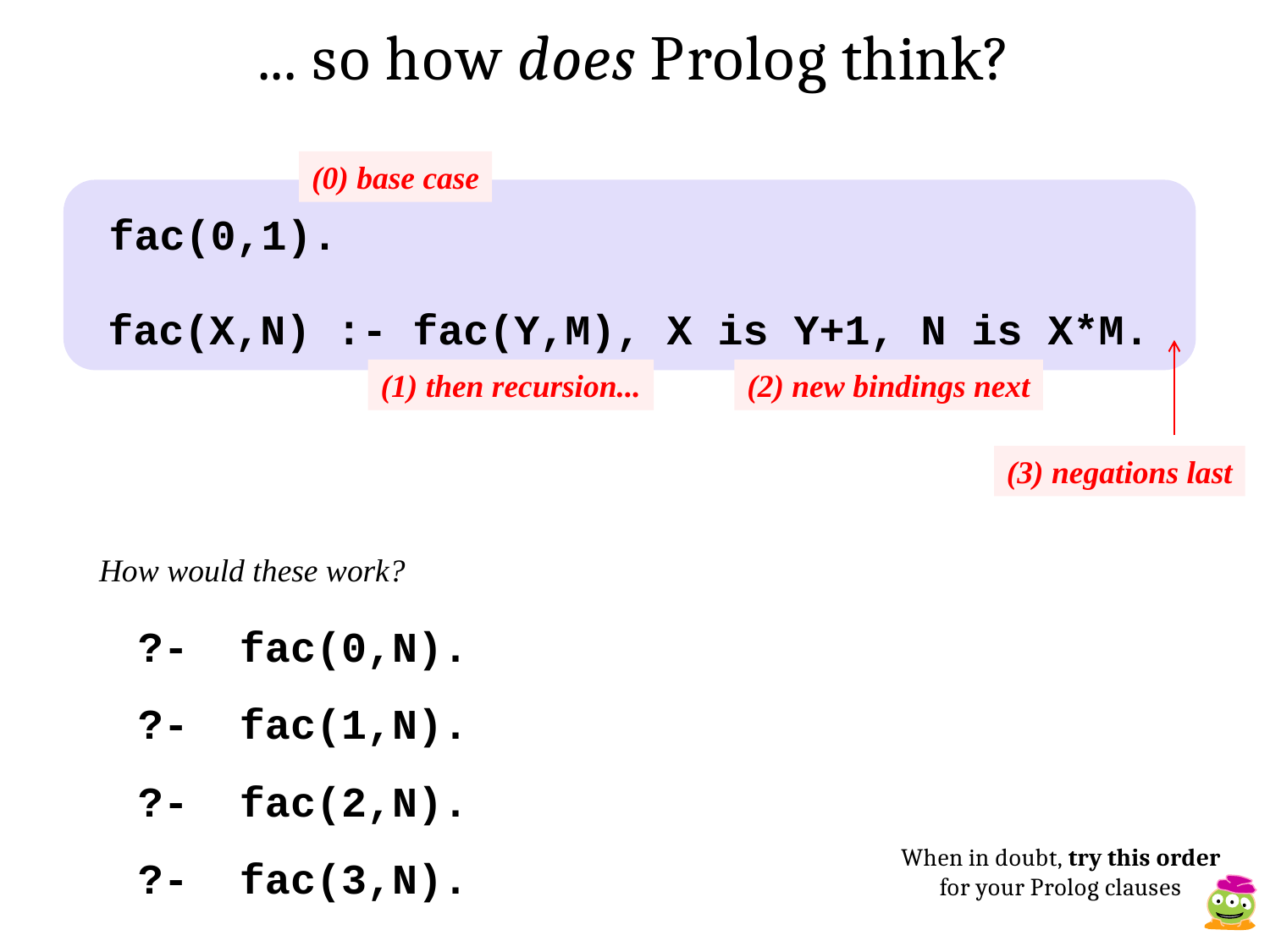

... so how does Prolog think?
(0) base case

fac(0,1).
fac(X,N) :- fac(Y,M), X is Y+1, N is X*M.
(1) then recursion...
(2) new bindings next
(3) negations last
How would these work?
?-  fac(0,N).
?-  fac(1,N).
?-  fac(2,N).
When in doubt, try this order for your Prolog clauses
?-  fac(3,N).